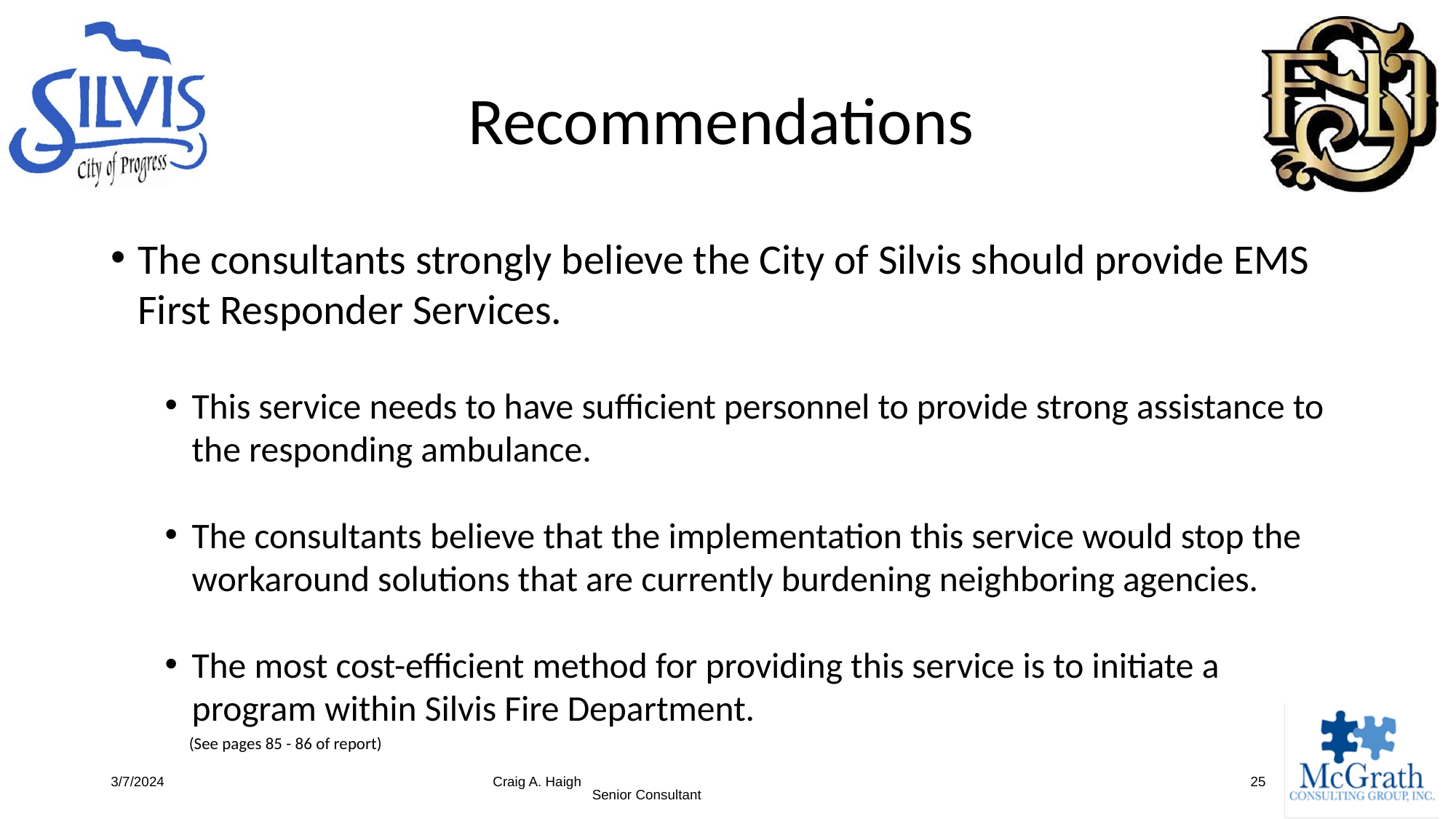

# Recommendations
The consultants strongly believe the City of Silvis should provide EMS First Responder Services.

This service needs to have sufficient personnel to provide strong assistance to the responding ambulance.

The consultants believe that the implementation this service would stop the workaround solutions that are currently burdening neighboring agencies.

The most cost-efficient method for providing this service is to initiate a program within Silvis Fire Department.

(See pages 85 - 86 of report)
3/7/2024
Craig A. Haigh                                                                                                                             Senior Consultant
25